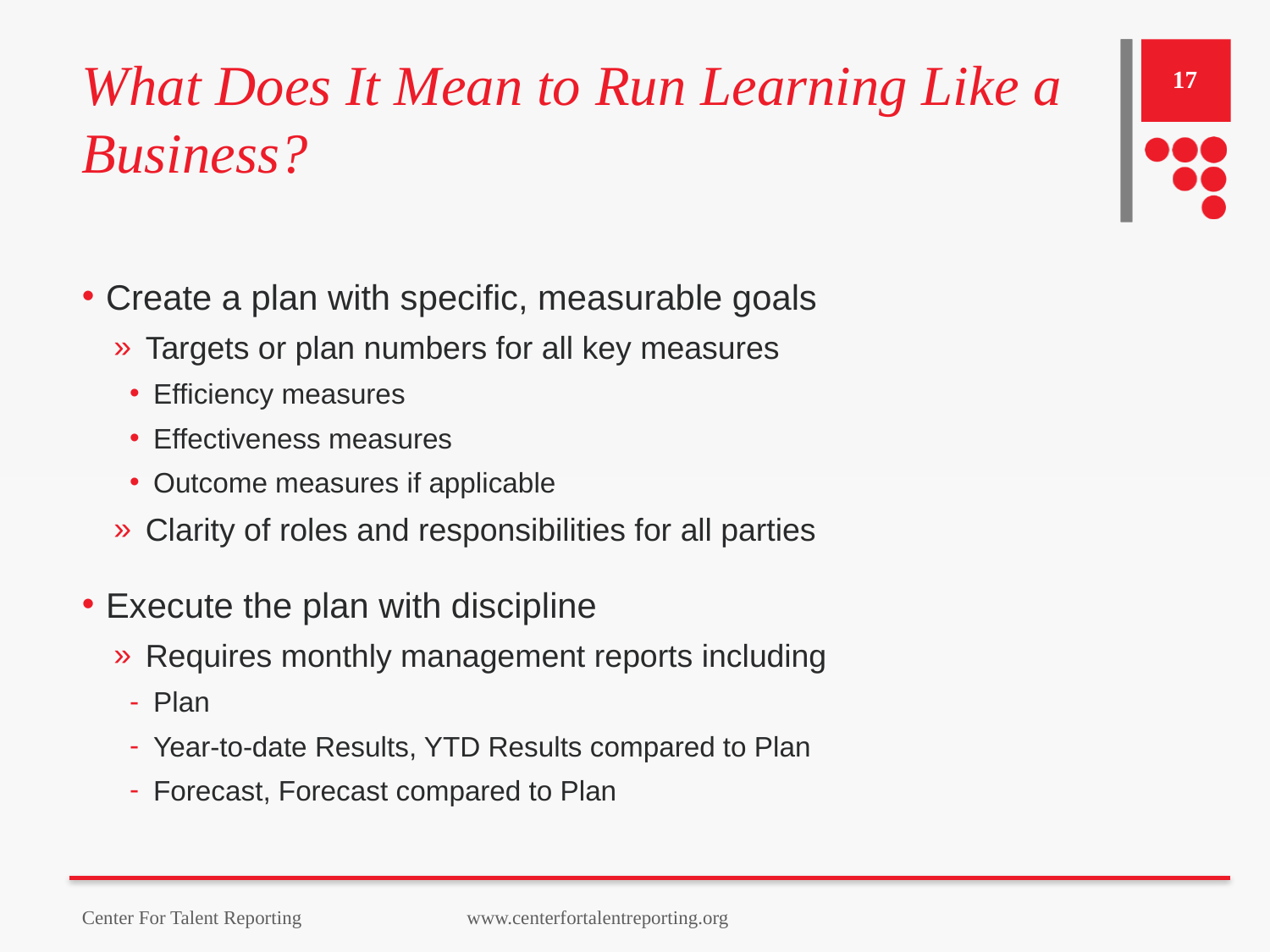

# What Does It Mean to Run Learning Like a Business?
17
Create a plan with specific, measurable goals
Targets or plan numbers for all key measures
Efficiency measures
Effectiveness measures
Outcome measures if applicable
Clarity of roles and responsibilities for all parties
Execute the plan with discipline
Requires monthly management reports including
Plan
Year-to-date Results, YTD Results compared to Plan
Forecast, Forecast compared to Plan

Center For Talent Reporting                                  www.centerfortalentreporting.org